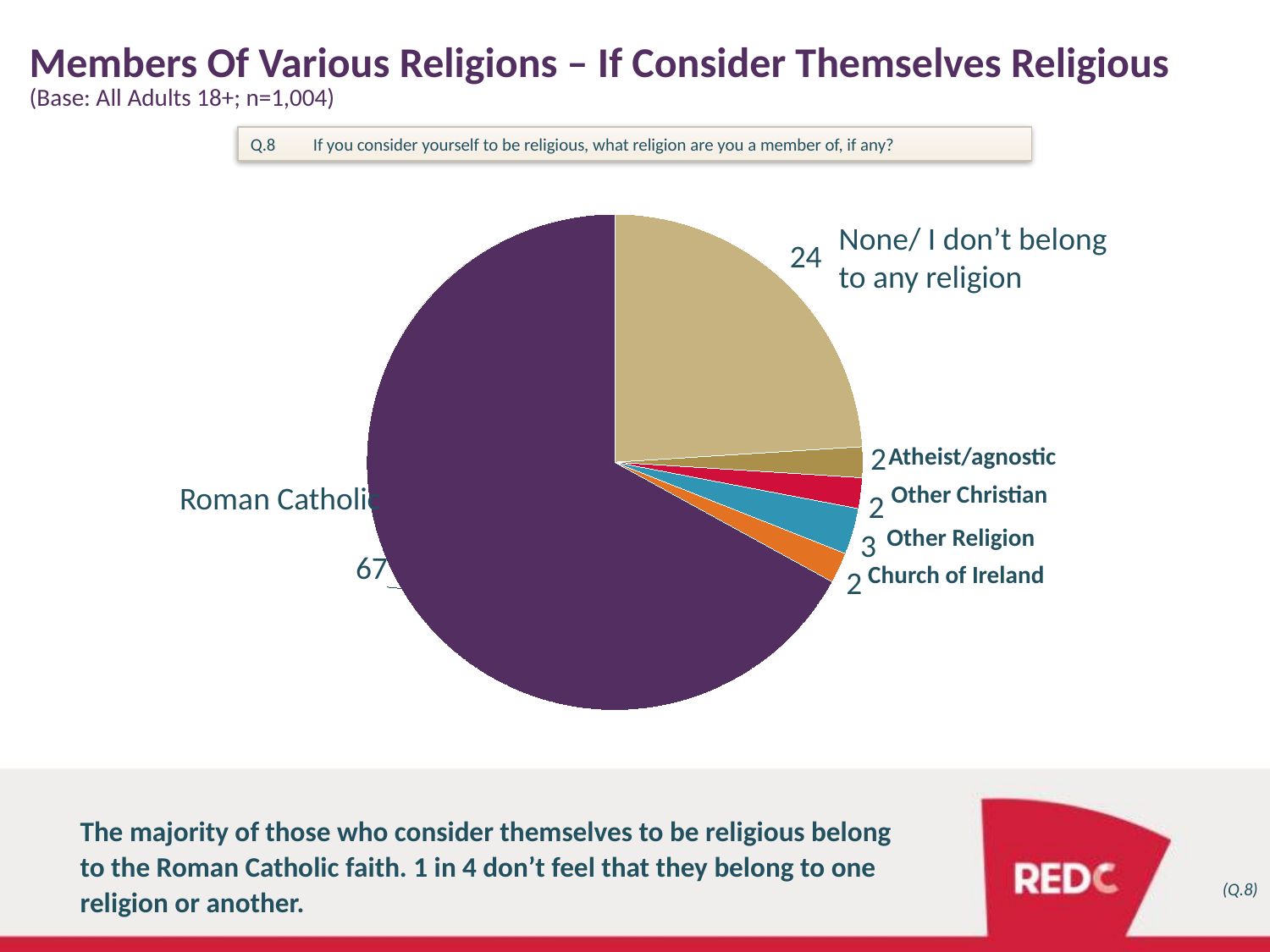

# Members Of Various Religions – If Consider Themselves Religious
(Base: All Adults 18+; n=1,004)
Q.8	If you consider yourself to be religious, what religion are you a member of, if any?

### Chart

| Category | Column1 |
|---|---|
|  | 24.0 |
|  | 2.0 |
|  | 2.0 |
|  | 3.0 |
|  | None |
|  | 2.0 |
|  | 67.0 |
None/ I don’t belong to any religion
Atheist/agnostic
Roman Catholic
Other Christian
Other Religion
Church of Ireland
The majority of those who consider themselves to be religious belong to the Roman Catholic faith. 1 in 4 don’t feel that they belong to one  religion or another.
(Q.8)